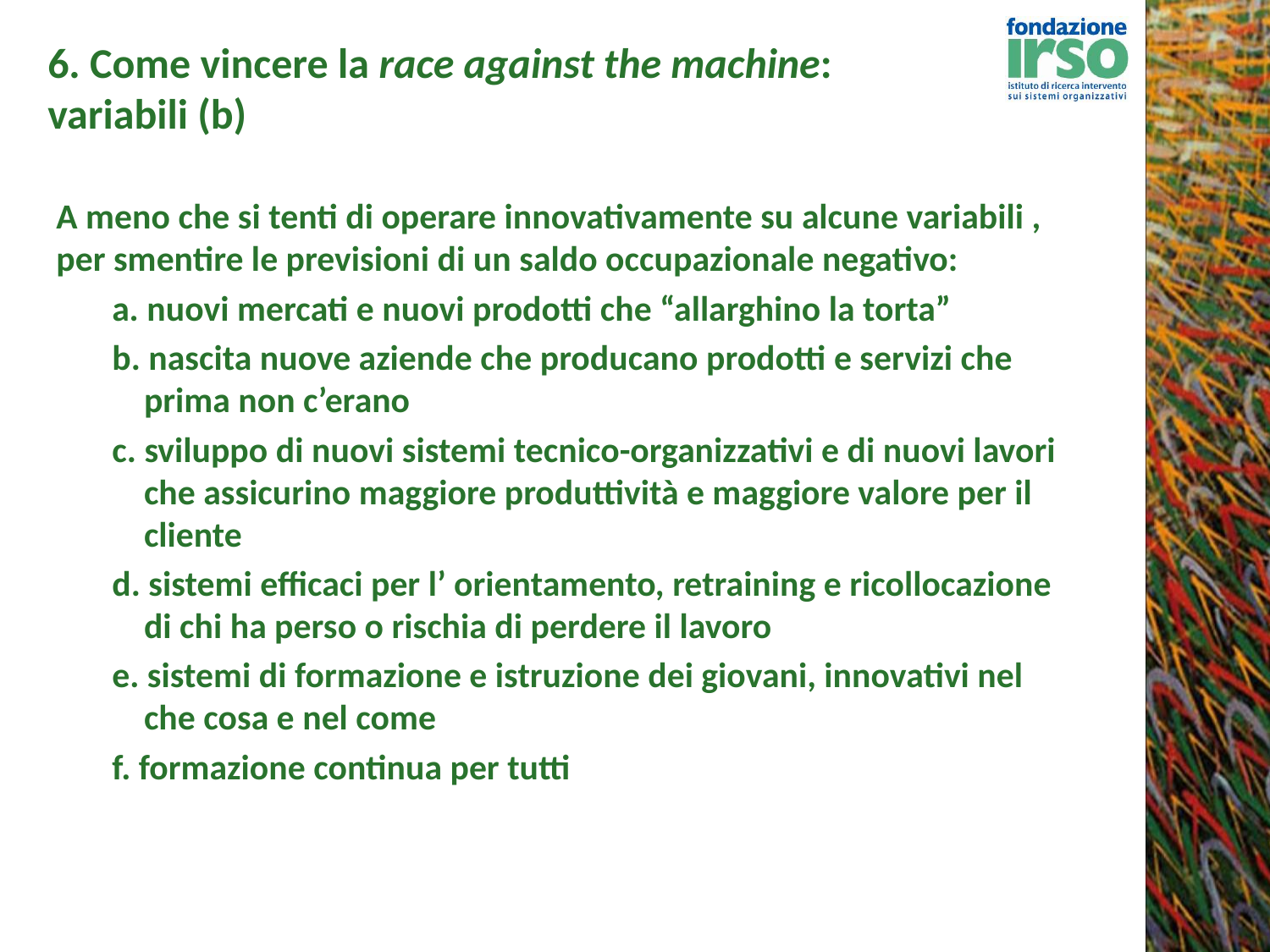

# 6. Come vincere la race against the machine: variabili (b)
A meno che si tenti di operare innovativamente su alcune variabili ,  per smentire le previsioni di un saldo occupazionale negativo:
a. nuovi mercati e nuovi prodotti che “allarghino la torta”
b. nascita nuove aziende che producano prodotti e servizi che prima non c’erano
c. sviluppo di nuovi sistemi tecnico-organizzativi e di nuovi lavori che assicurino maggiore produttività e maggiore valore per il cliente
d. sistemi efficaci per l’ orientamento, retraining e ricollocazione di chi ha perso o rischia di perdere il lavoro
e. sistemi di formazione e istruzione dei giovani, innovativi nel che cosa e nel come
f. formazione continua per tutti